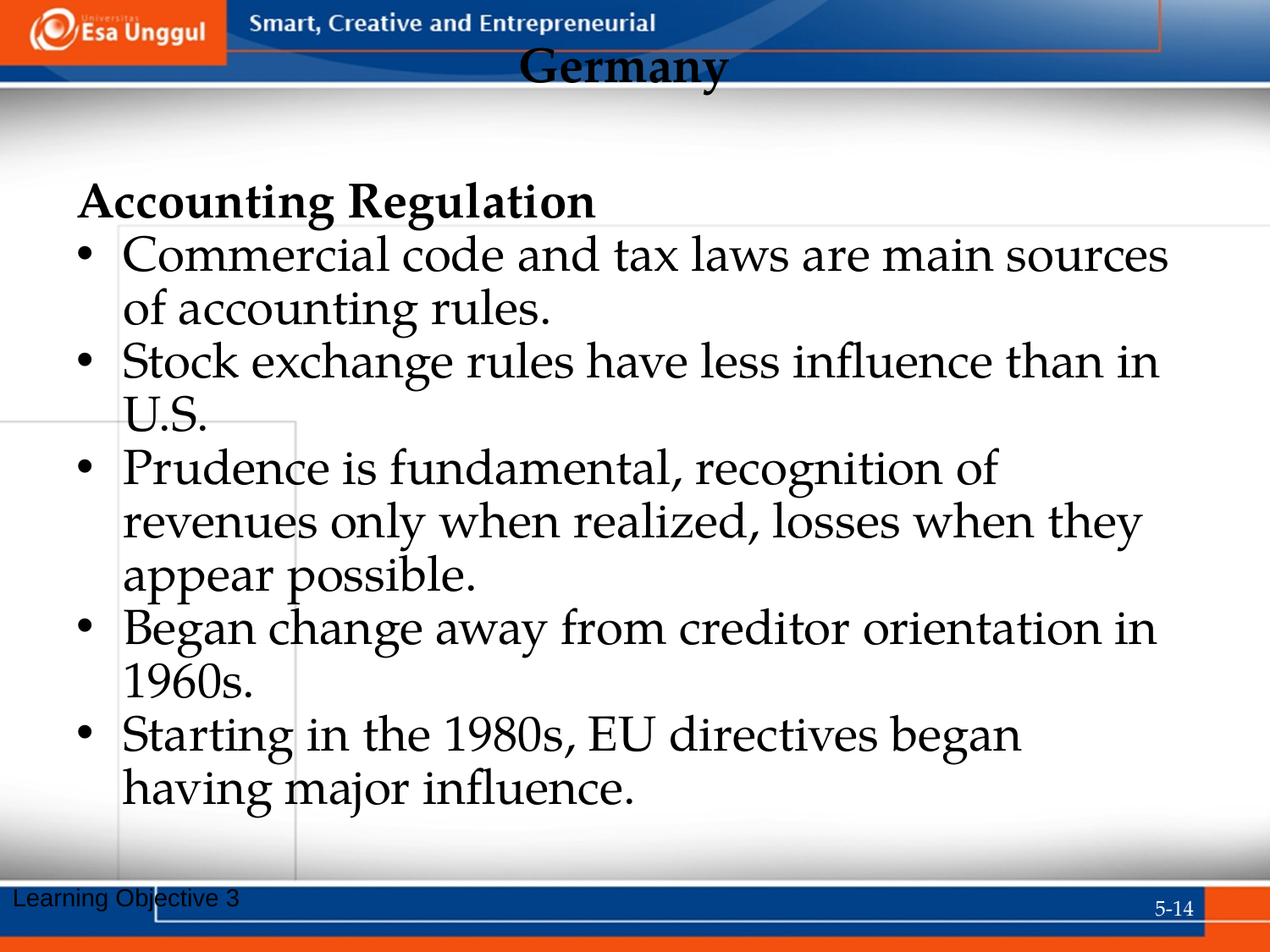

# Germany
Accounting Regulation
Commercial code and tax laws are main sources of accounting rules.
Stock exchange rules have less influence than in U.S.
Prudence is fundamental, recognition of revenues only when realized, losses when they appear possible.
Began change away from creditor orientation in 1960s.
Starting in the 1980s, EU directives began having major influence.

5-14
Learning Objective 3